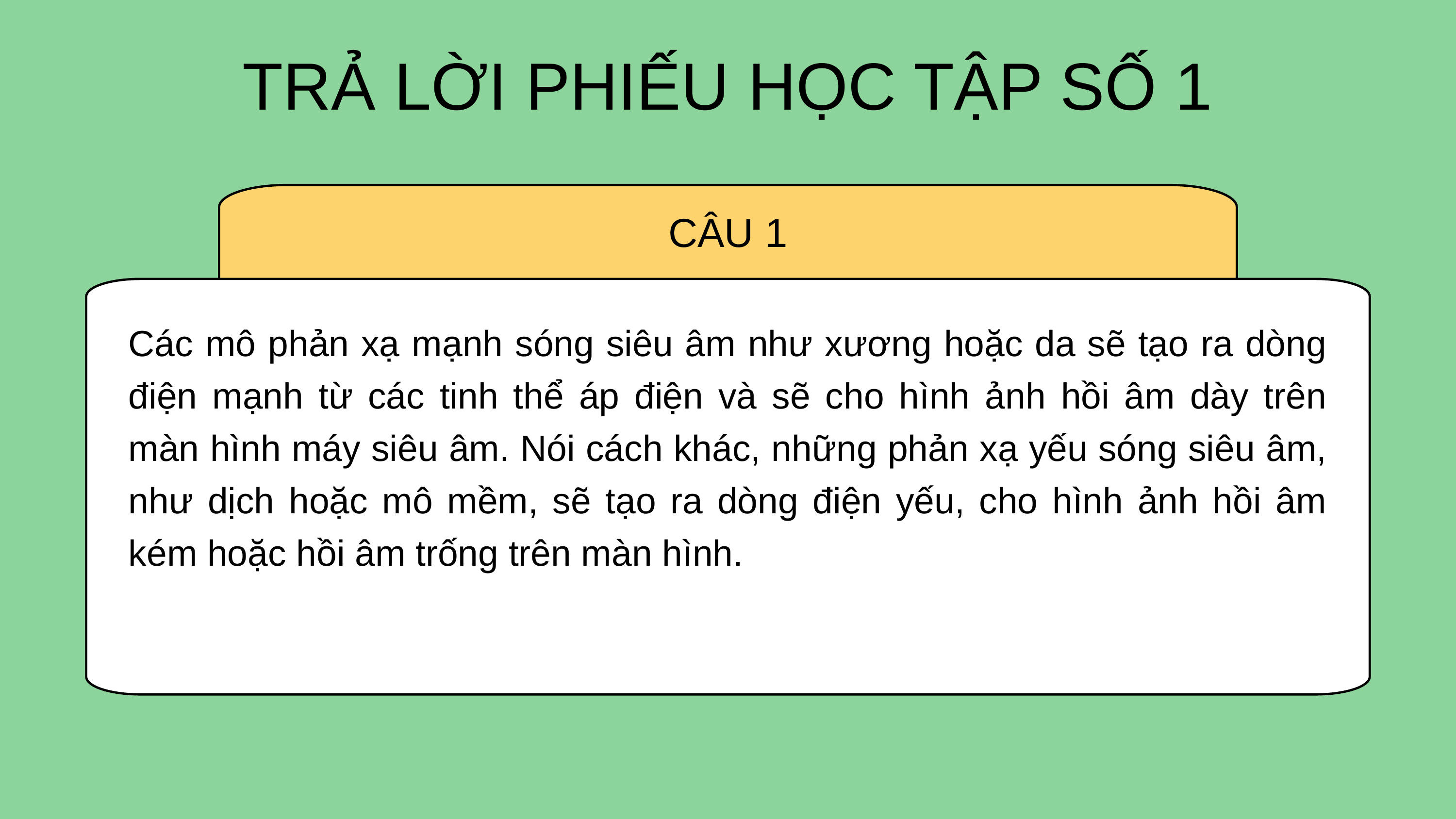

TRẢ LỜI PHIẾU HỌC TẬP SỐ 1

CÂU 1
Các mô phản xạ mạnh sóng siêu âm như xương hoặc da sẽ tạo ra dòng điện mạnh từ các tinh thể áp điện và sẽ cho hình ảnh hồi âm dày trên màn hình máy siêu âm. Nói cách khác, những phản xạ yếu sóng siêu âm, như dịch hoặc mô mềm, sẽ tạo ra dòng điện yếu, cho hình ảnh hồi âm kém hoặc hồi âm trống trên màn hình.